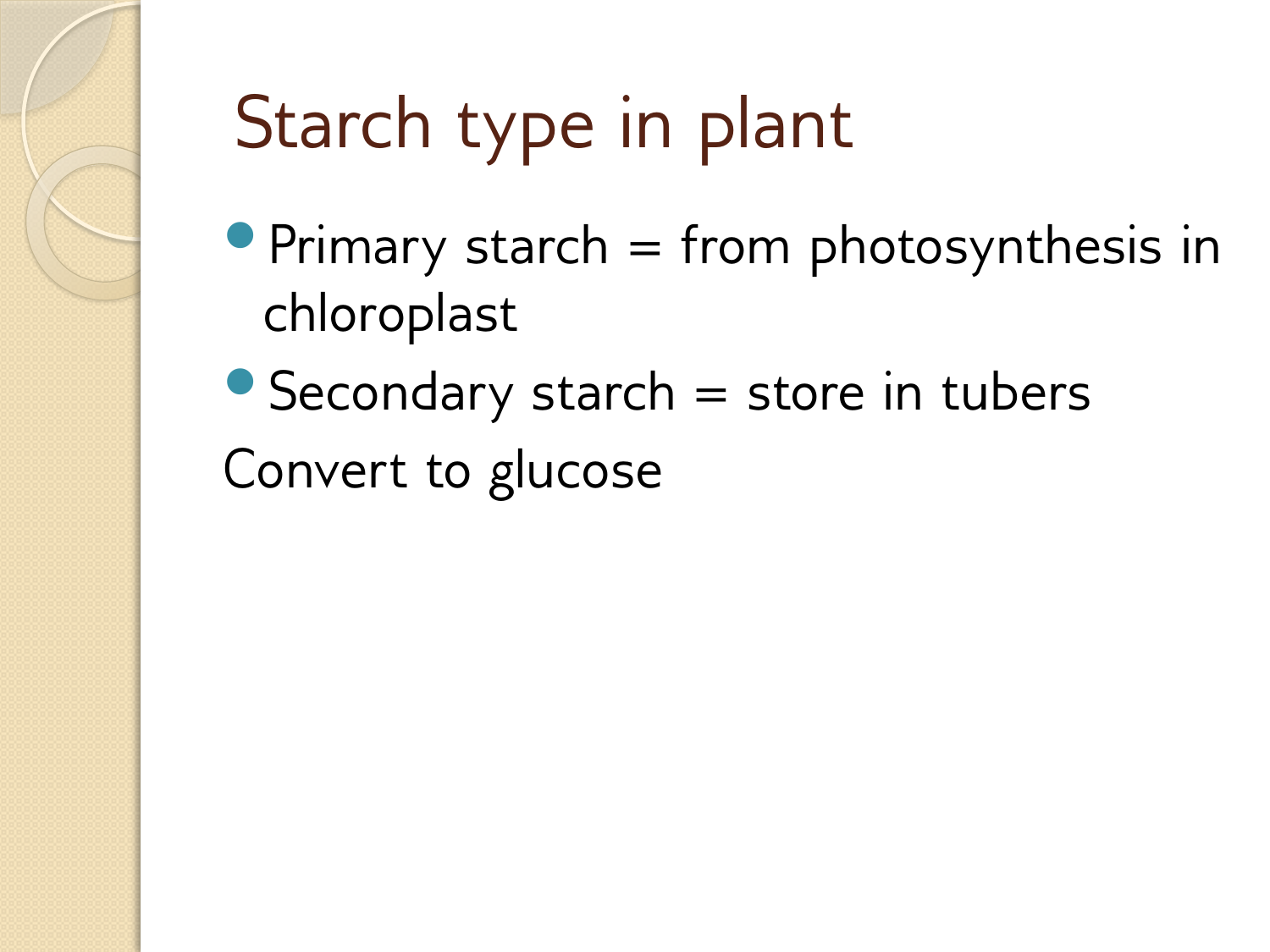

# Starch type in plant
Primary starch = from photosynthesis in chloroplast
Secondary starch = store in tubers
Convert to glucose